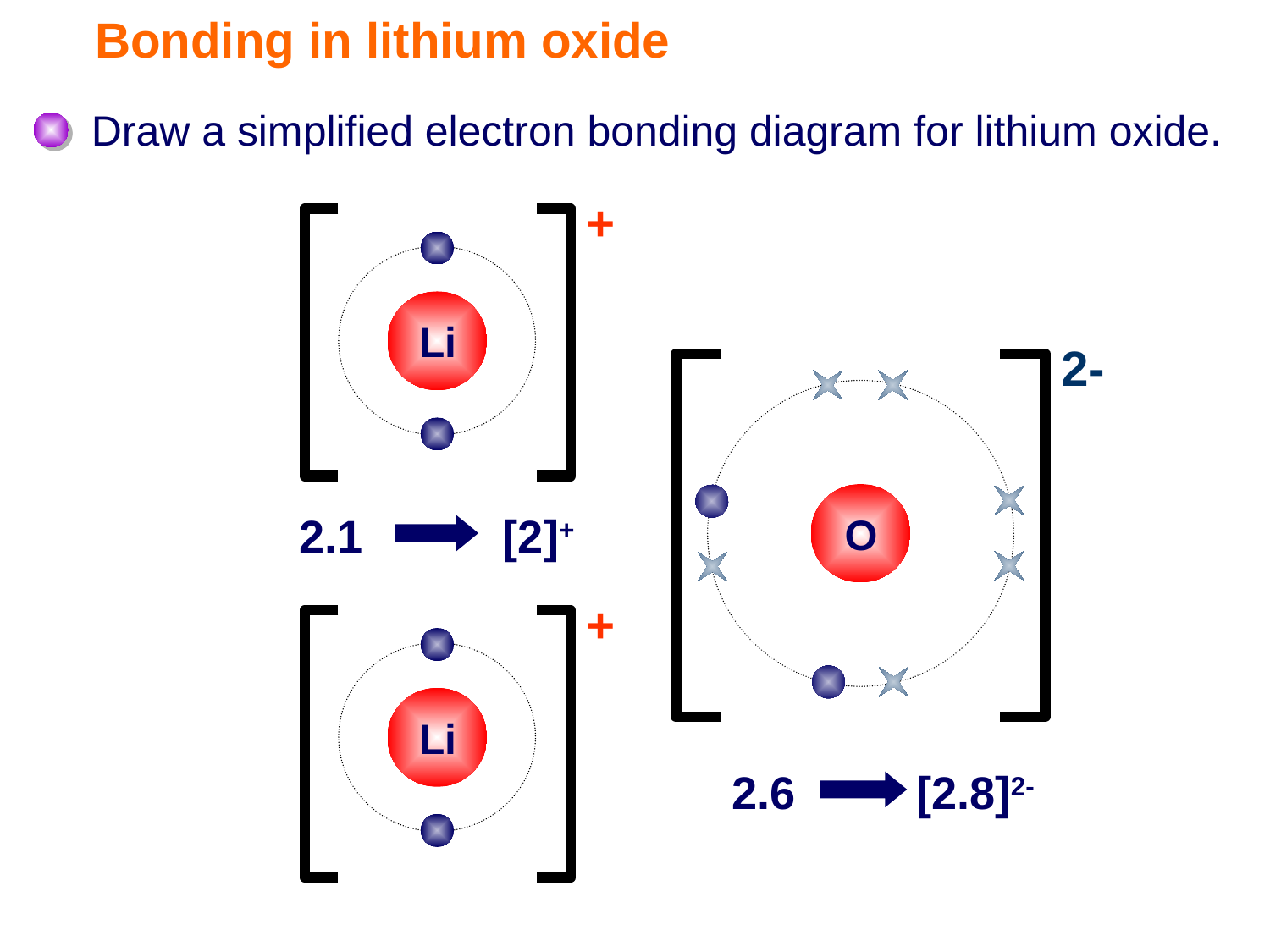

# Bonding in lithium oxide
Draw a simplified electron bonding diagram for lithium oxide.

Li

Li
+

2-

O

O

2.1
[2]+

Li

Li
+

2.6
[2.8]2-